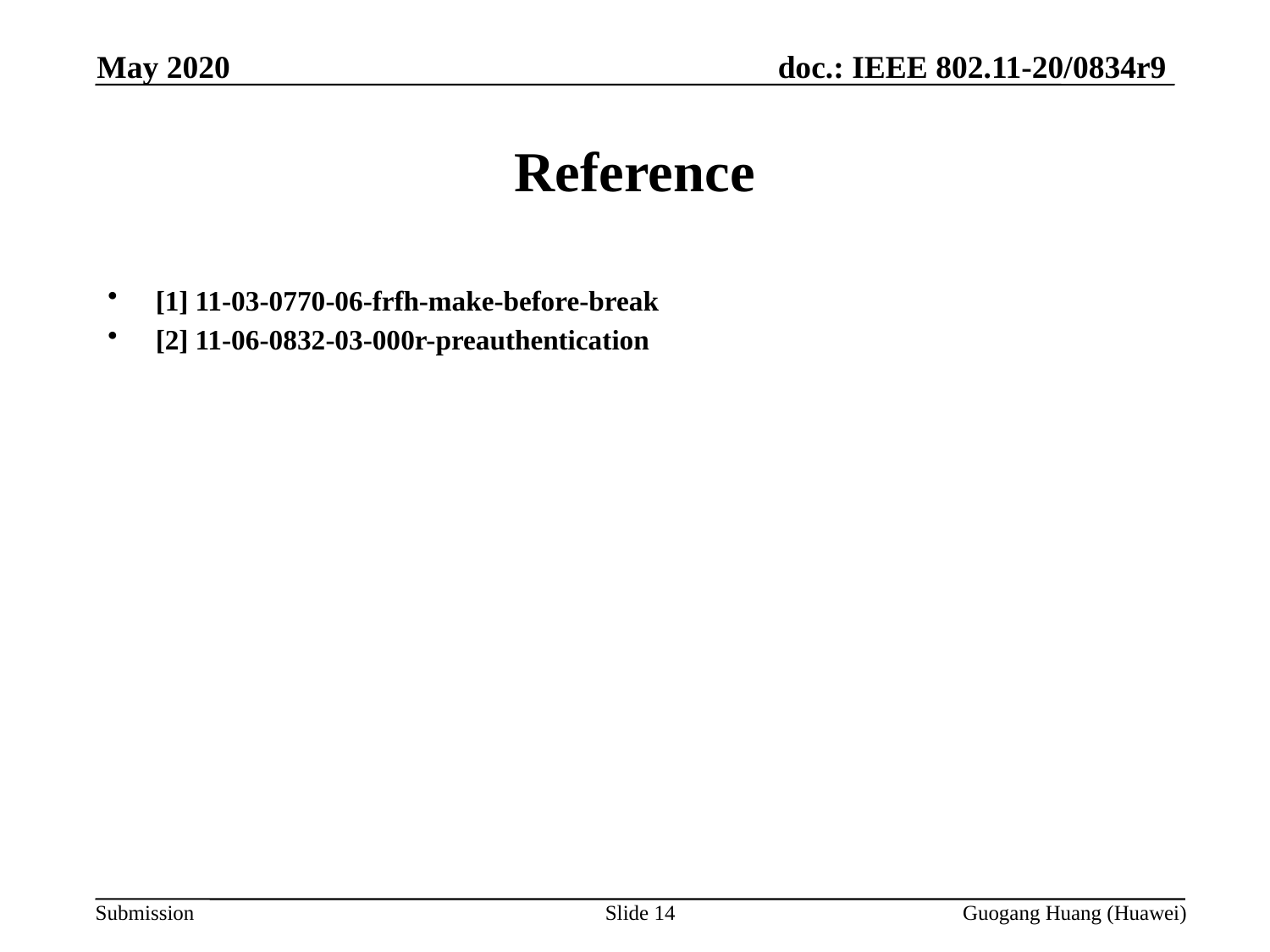

May 2020
Reference
[1] 11-03-0770-06-frfh-make-before-break
[2] 11-06-0832-03-000r-preauthentication
Slide 14
Guogang Huang (Huawei)